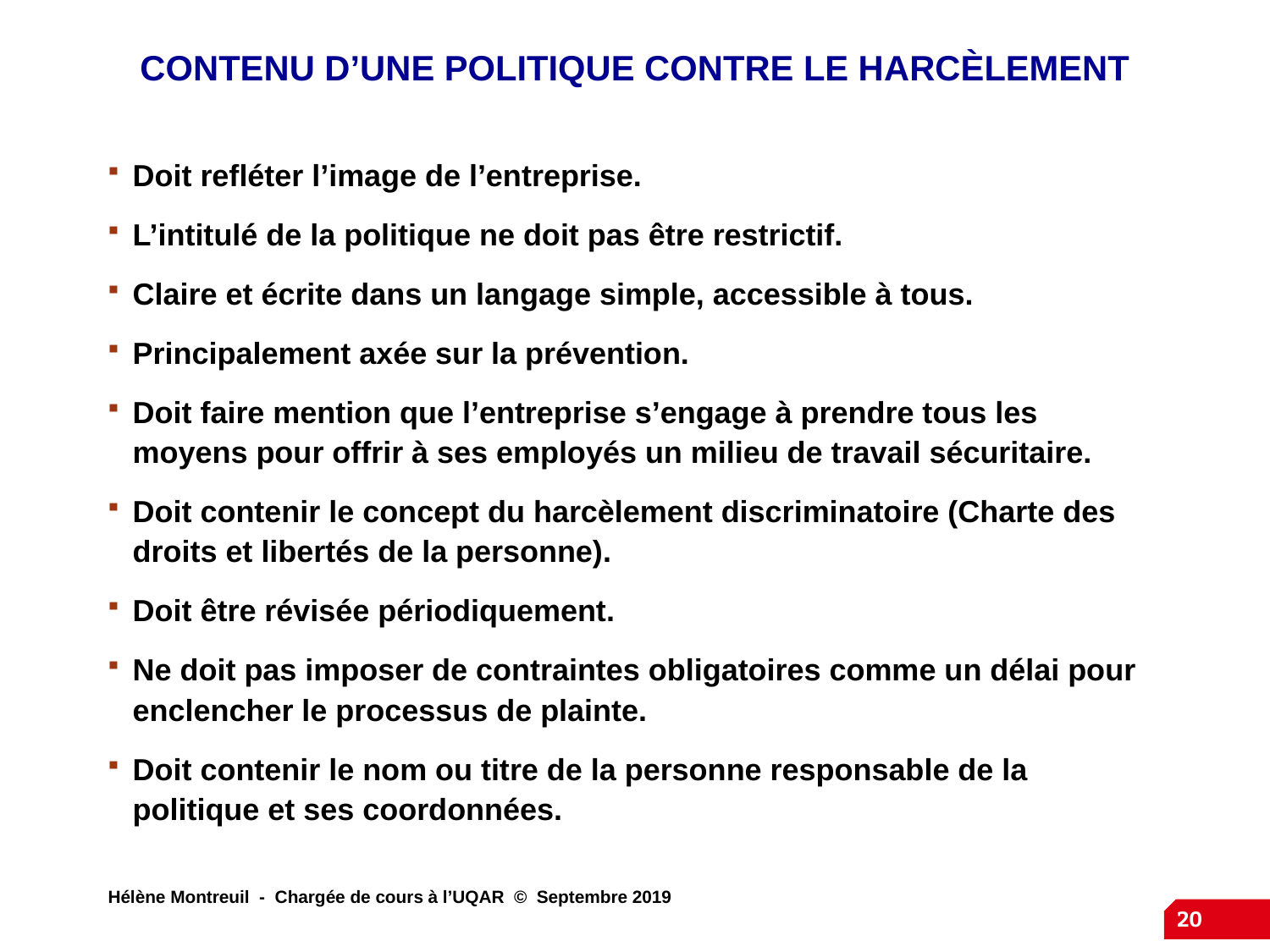

Contenu d’une politique contre le harcèlement
Doit refléter l’image de l’entreprise.
L’intitulé de la politique ne doit pas être restrictif.
Claire et écrite dans un langage simple, accessible à tous.
Principalement axée sur la prévention.
Doit faire mention que l’entreprise s’engage à prendre tous les moyens pour offrir à ses employés un milieu de travail sécuritaire.
Doit contenir le concept du harcèlement discriminatoire (Charte des droits et libertés de la personne).
Doit être révisée périodiquement.
Ne doit pas imposer de contraintes obligatoires comme un délai pour enclencher le processus de plainte.
Doit contenir le nom ou titre de la personne responsable de la politique et ses coordonnées.

Hélène Montreuil  -  Chargée de cours à l’UQAR  ©  Septembre 2019
20